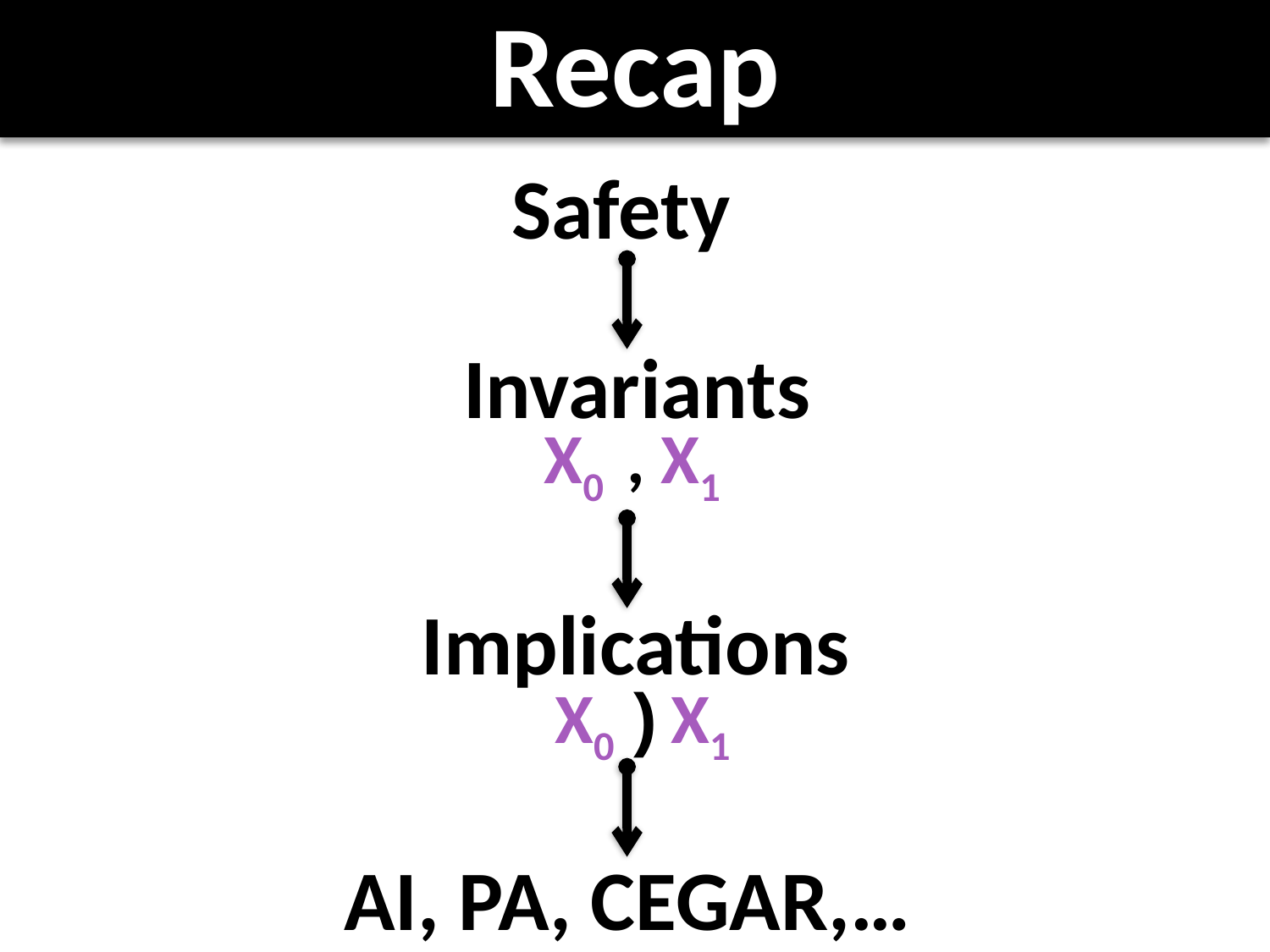

# Recap
Safety
Invariants
X0 , X1
Implications
X0 ) X1
AI, PA, CEGAR,…